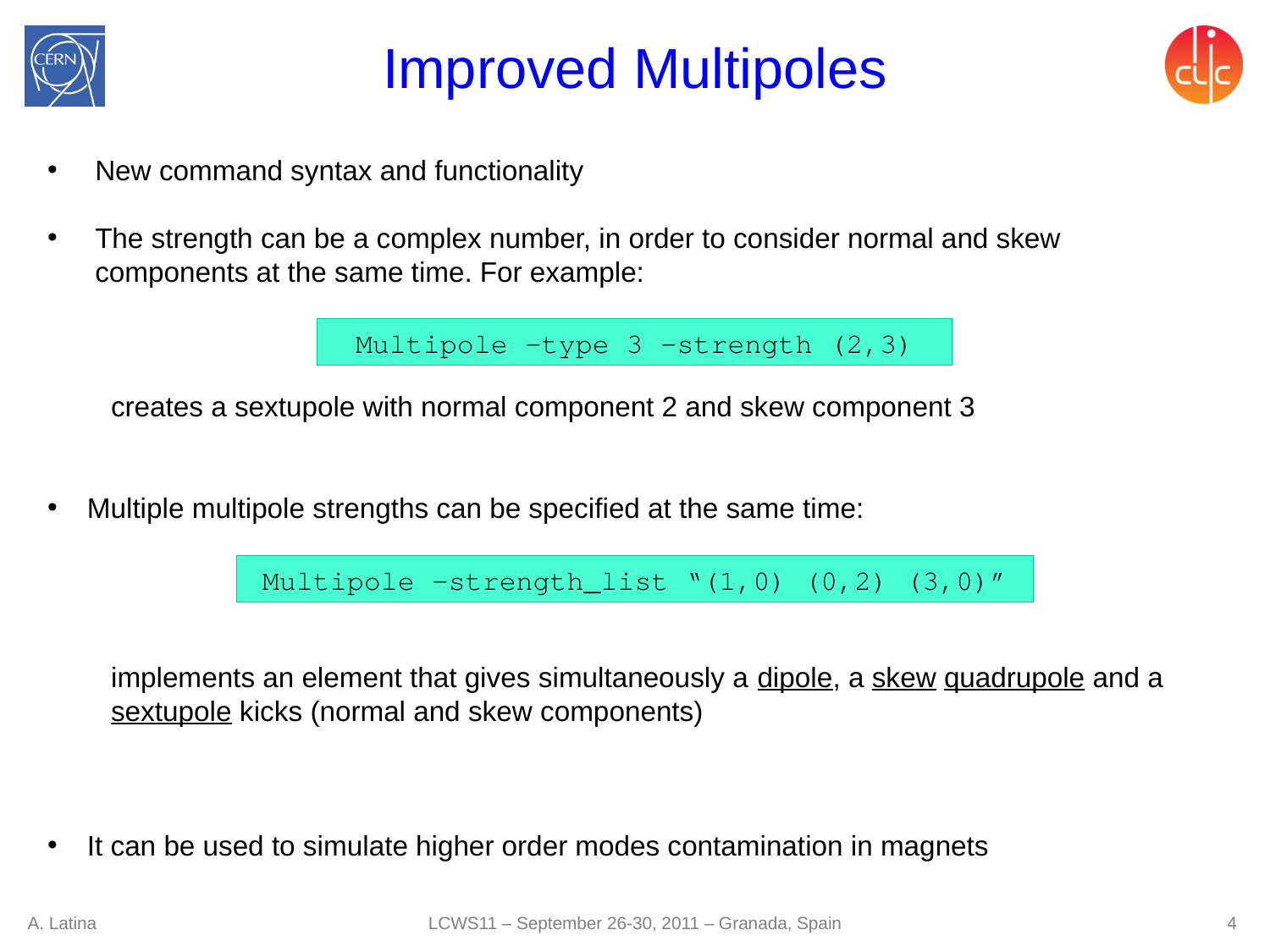

# Improved Multipoles
New command syntax and functionality

The strength can be a complex number, in order to consider normal and skew components at the same time. For example:

Multipole –type 3 –strength (2,3)

creates a sextupole with normal component 2 and skew component 3

Multiple multipole strengths can be specified at the same time:

Multipole –strength_list “(1,1) (2,2) (3,3)”

implements an element that gives simultaneously a dipole, a skew quadrupole and a sextupole kicks (normal and skew components)

It can be used to simulate higher order modes contamination in magnets
Multipole –type 3 –strength (2,3)
Multipole –strength_list “(1,0) (0,2) (3,0)”
LCWS11 – September 26-30, 2011 – Granada, Spain
A. Latina
4